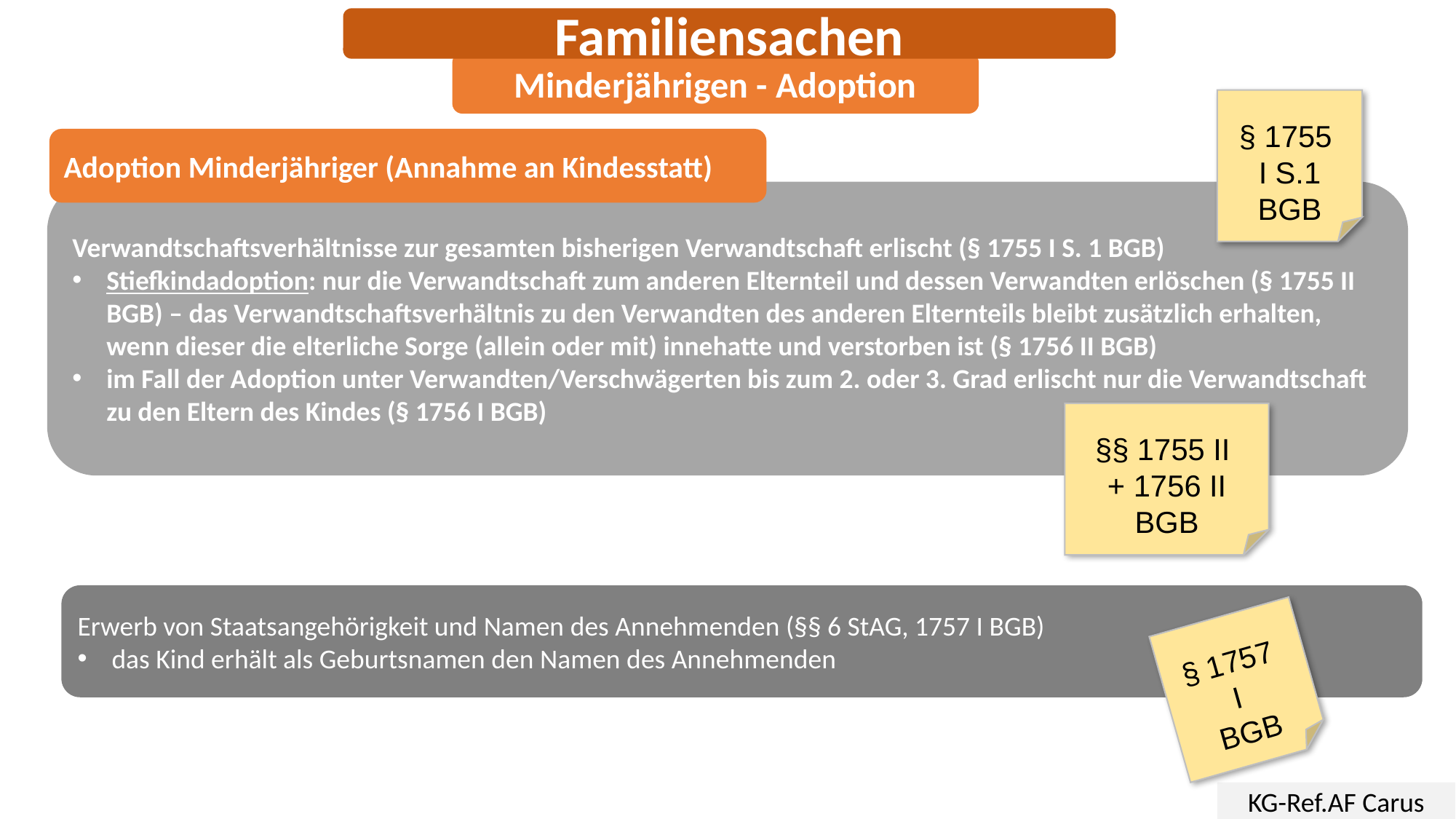

Familiensachen
Minderjährigen - Adoption

§ 1755
I S.1
BGB
Adoption Minderjähriger (Annahme an Kindesstatt)
Verwandtschaftsverhältnisse zur gesamten bisherigen Verwandtschaft erlischt (§ 1755 I S. 1 BGB)
Stiefkindadoption: nur die Verwandtschaft zum anderen Elternteil und dessen Verwandten erlöschen (§ 1755 II BGB) – das Verwandtschaftsverhältnis zu den Verwandten des anderen Elternteils bleibt zusätzlich erhalten, wenn dieser die elterliche Sorge (allein oder mit) innehatte und verstorben ist (§ 1756 II BGB)
im Fall der Adoption unter Verwandten/Verschwägerten bis zum 2. oder 3. Grad erlischt nur die Verwandtschaft zu den Eltern des Kindes (§ 1756 I BGB)

§§ 1755 II
+ 1756 II
BGB

Erwerb von Staatsangehörigkeit und Namen des Annehmenden (§§ 6 StAG, 1757 I BGB)
das Kind erhält als Geburtsnamen den Namen des Annehmenden

§ 1757
I
BGB
KG-Ref.AF Carus